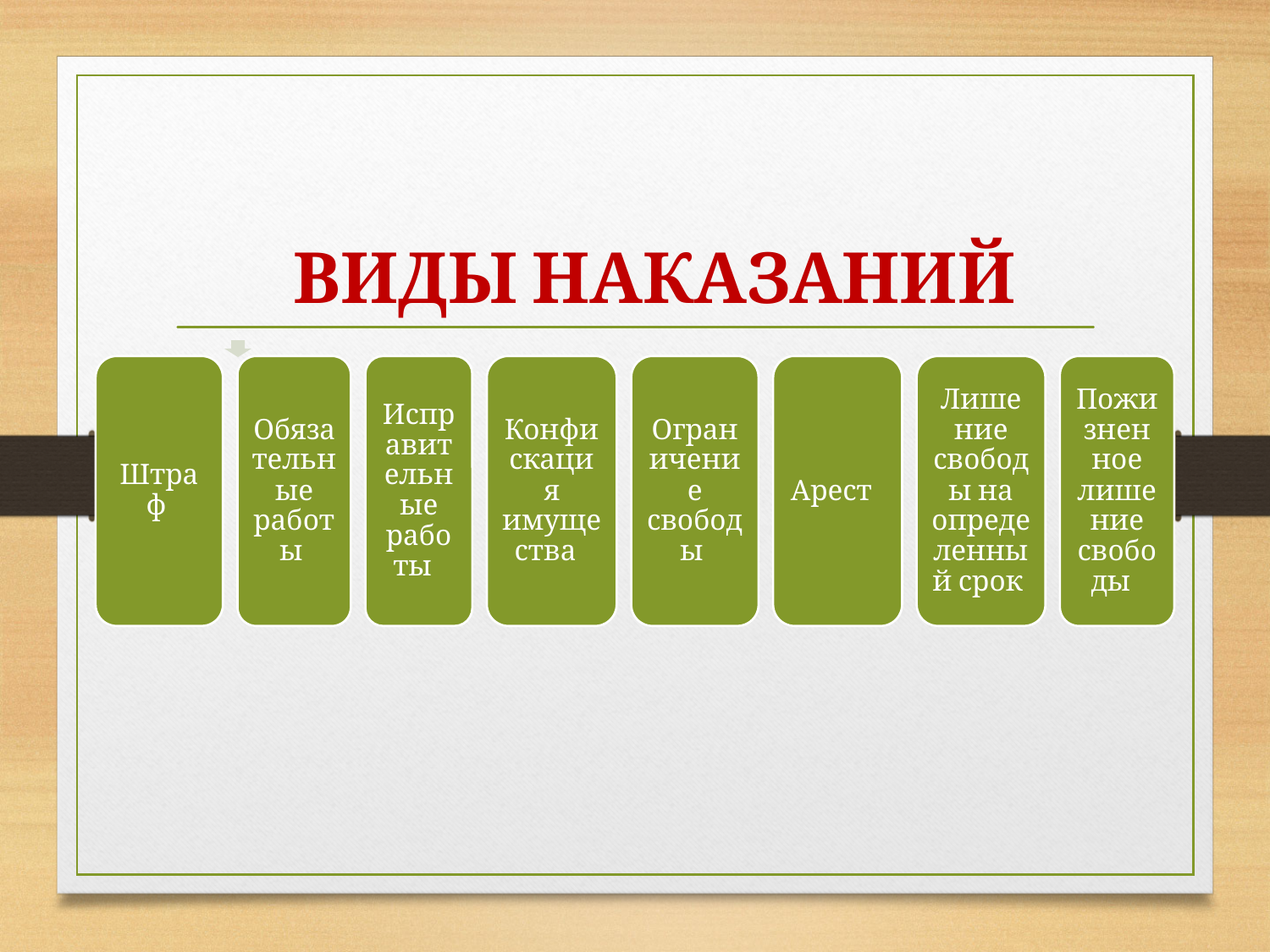

# ВИДЫ НАКАЗАНИЙ
Штраф
Обязательные работы
Исправительные работы
Конфискация имущества
Ограничение свободы
Арест
Лишение свободы на определенный срок
Пожизненное лишение свободы